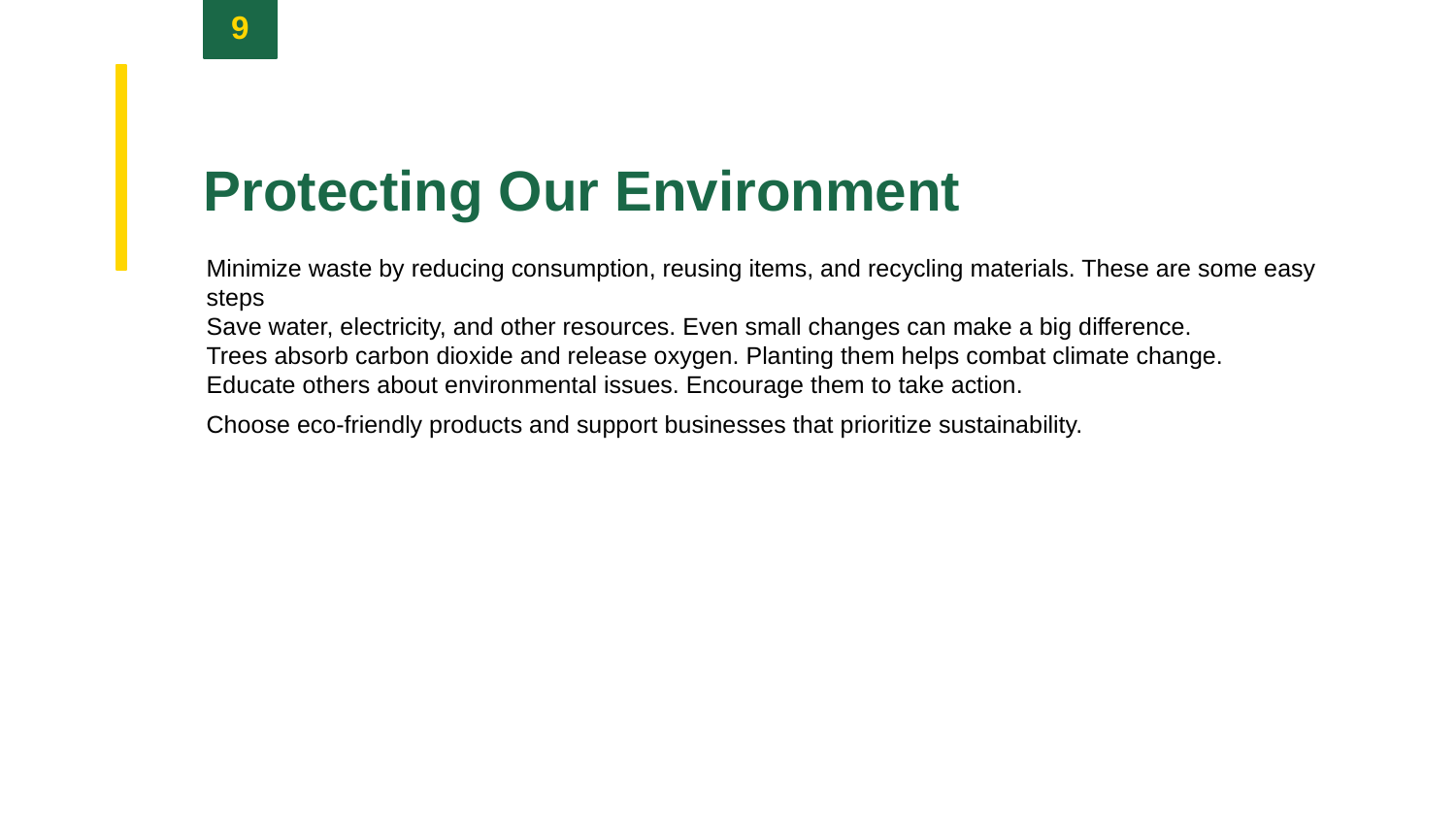

9

Protecting Our Environment
Minimize waste by reducing consumption, reusing items, and recycling materials. These are some easy steps
Save water, electricity, and other resources. Even small changes can make a big difference.
Trees absorb carbon dioxide and release oxygen. Planting them helps combat climate change.
Educate others about environmental issues. Encourage them to take action.
Choose eco-friendly products and support businesses that prioritize sustainability.